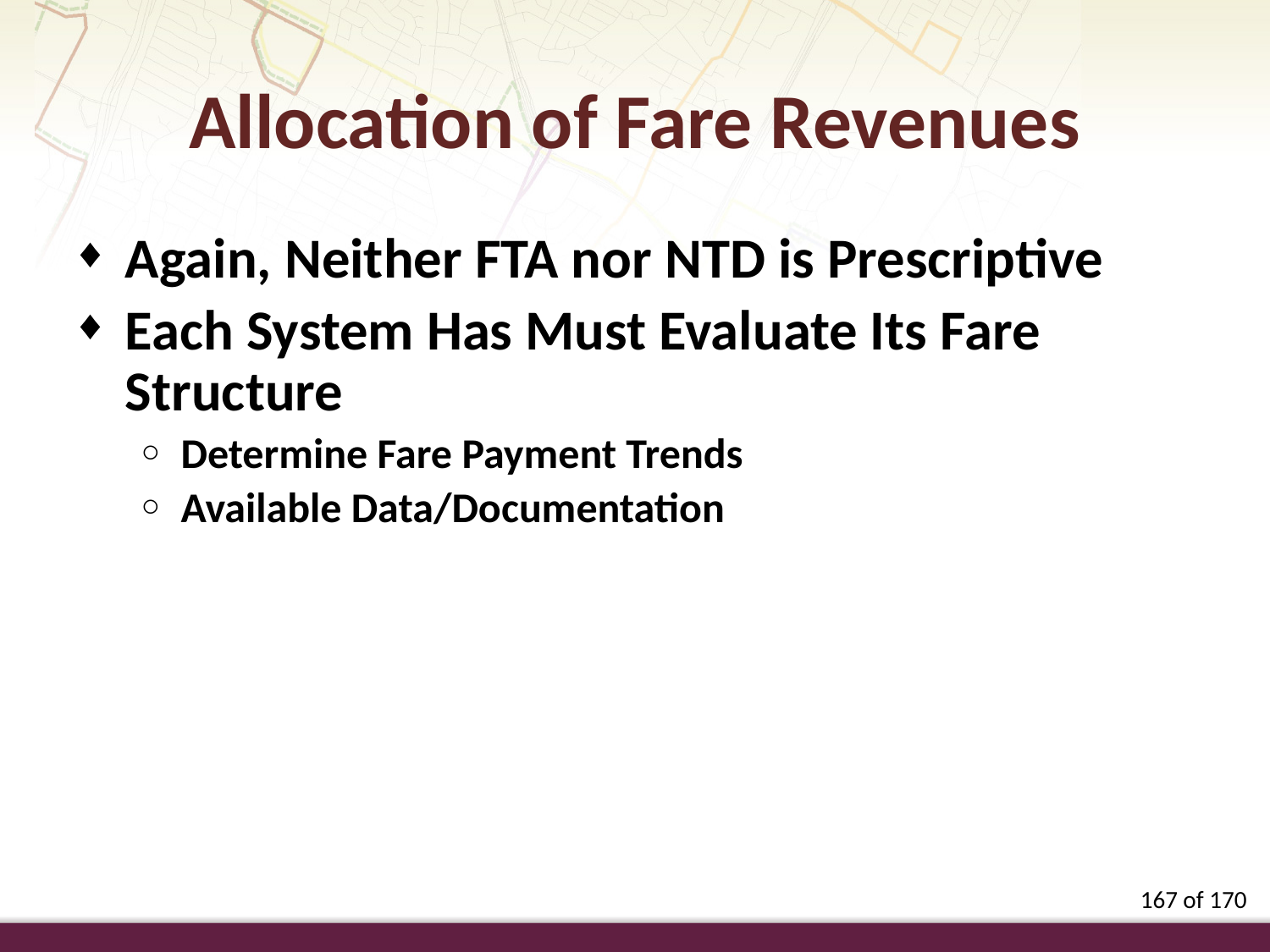

Allocation of Fare Revenues
Again, Neither FTA nor NTD is Prescriptive
Each System Has Must Evaluate Its Fare Structure
Determine Fare Payment Trends
Available Data/Documentation

167 of 170